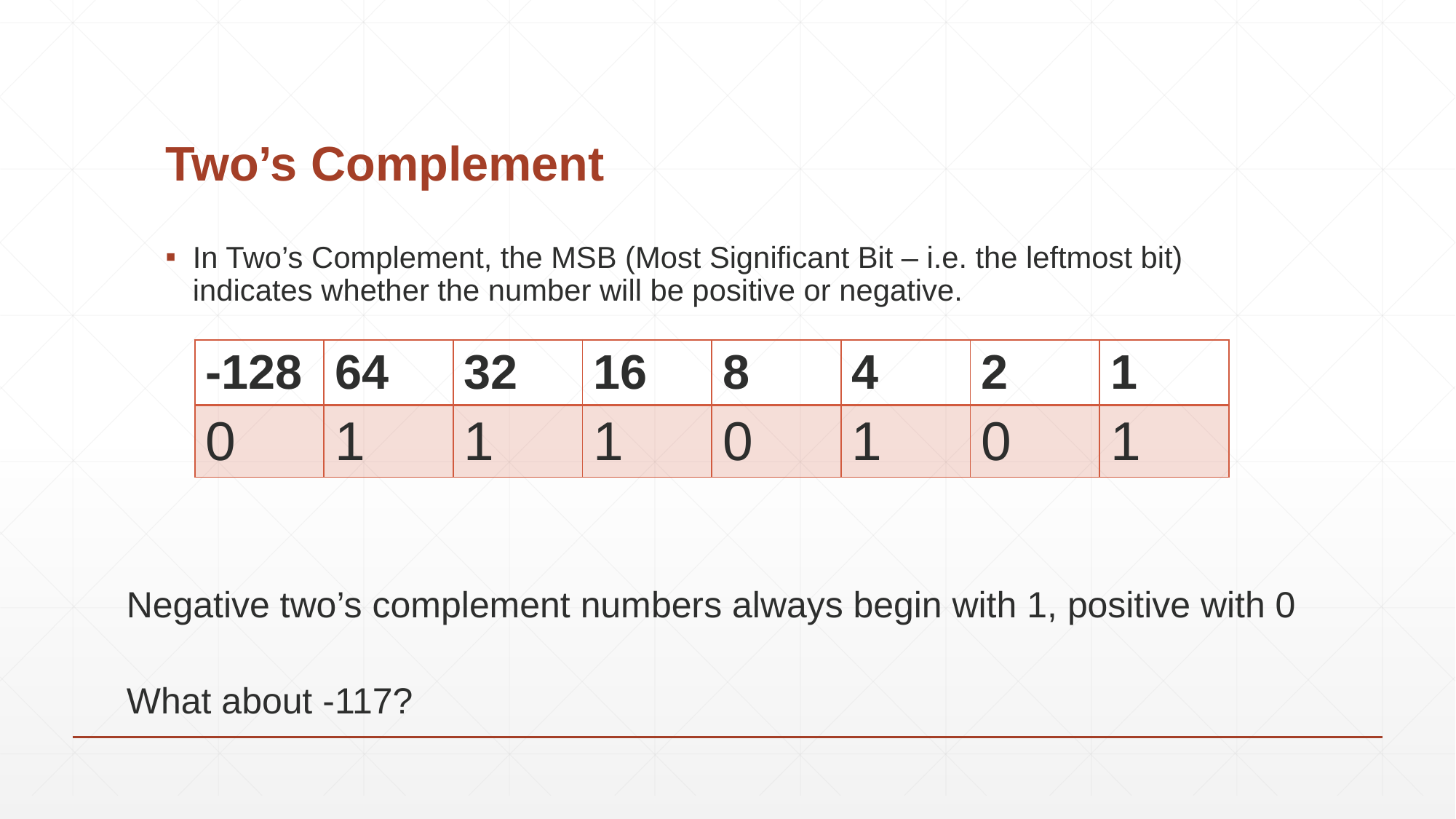

# Two’s Complement
In Two’s Complement, the MSB (Most Significant Bit – i.e. the leftmost bit) indicates whether the number will be positive or negative.
| -128 | 64 | 32 | 16 | 8 | 4 | 2 | 1 |
| --- | --- | --- | --- | --- | --- | --- | --- |
| 0 | 1 | 1 | 1 | 0 | 1 | 0 | 1 |
Negative two’s complement numbers always begin with 1, positive with 0
What about -117?